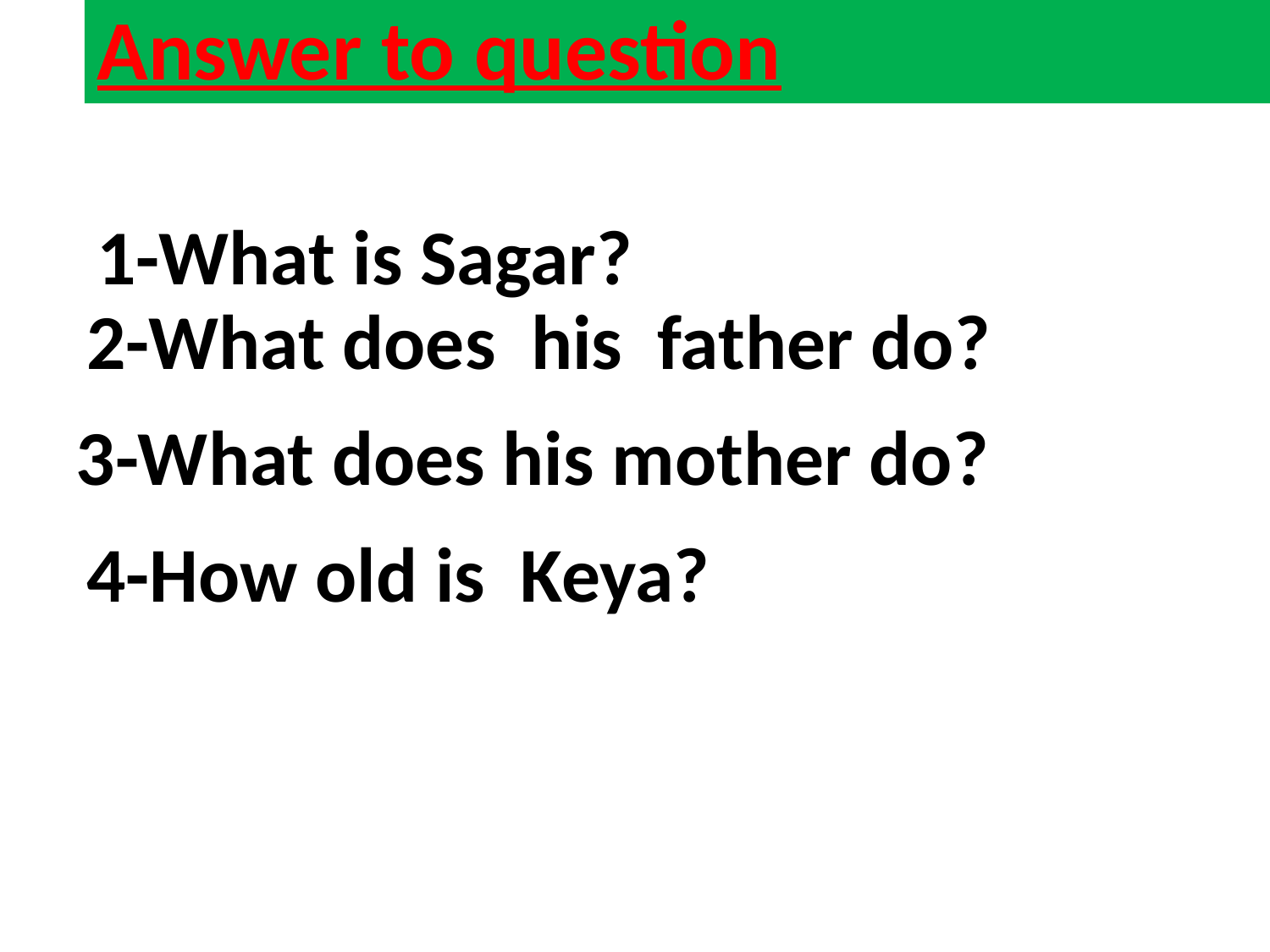

Answer to question
1-What is Sagar?
2-What does  his  father do?
3-What does his mother do?
4-How old is  Keya?